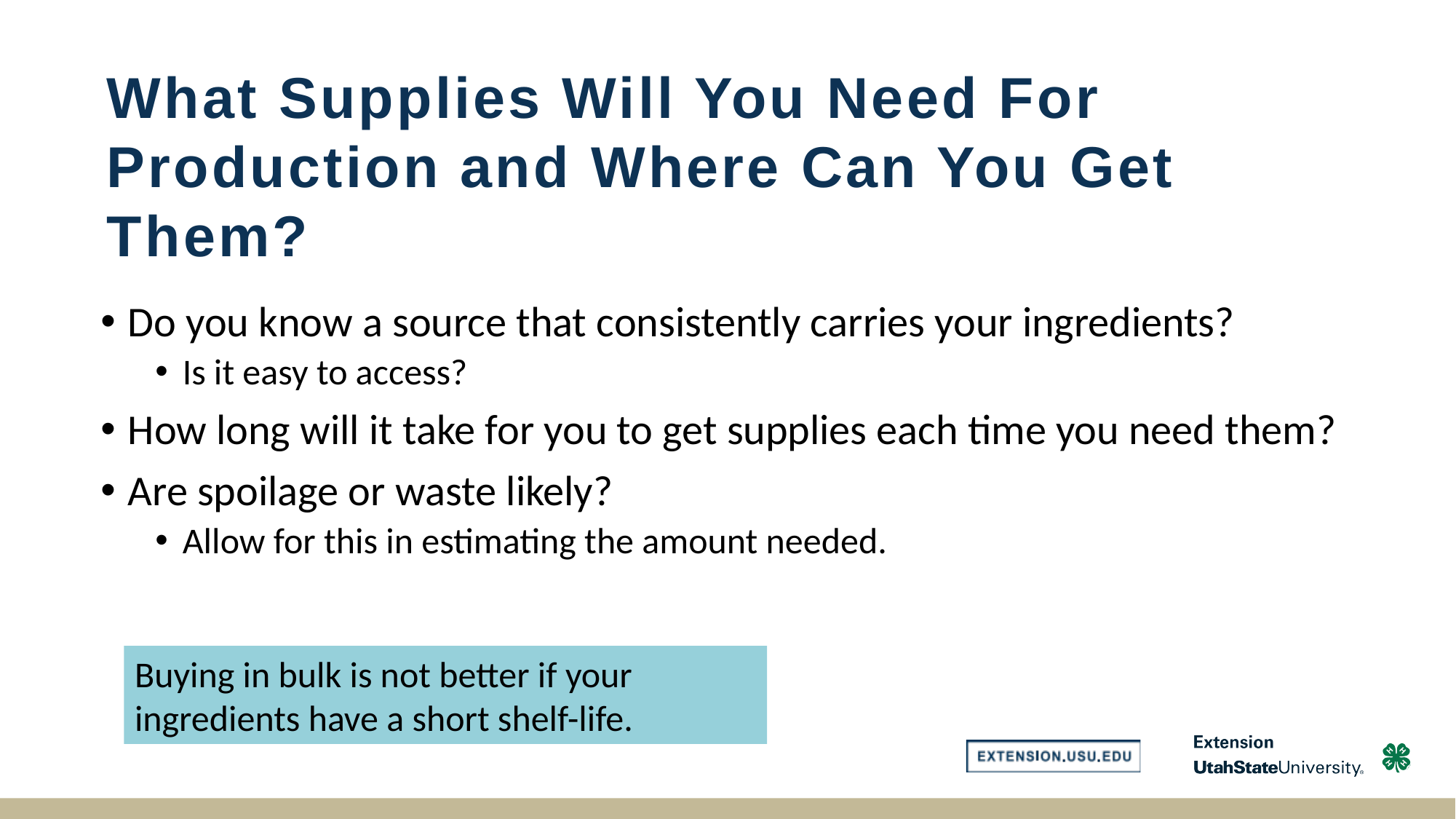

# What Supplies Will You Need For Production and Where Can You Get Them?
Do you know a source that consistently carries your ingredients?
Is it easy to access?
How long will it take for you to get supplies each time you need them?
Are spoilage or waste likely?
Allow for this in estimating the amount needed.

Buying in bulk is not better if your ingredients have a short shelf-life.